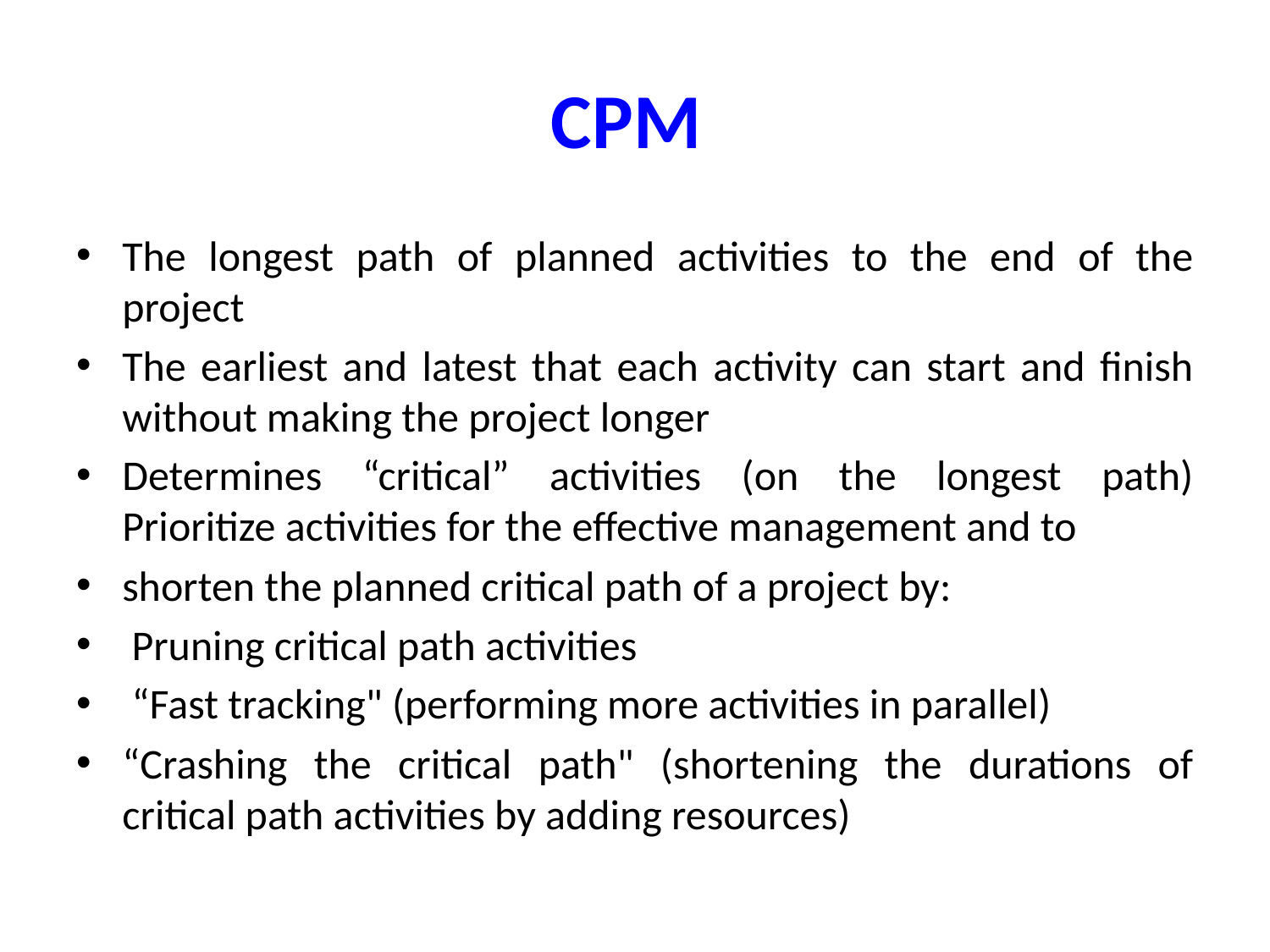

# CPM
The longest path of planned activities to the end of the project
The earliest and latest that each activity can start and finish without making the project longer
Determines “critical” activities (on the longest path)
Prioritize activities for the effective management and to
shorten the planned critical path of a project by:
 Pruning critical path activities
 “Fast tracking" (performing more activities in parallel)
“Crashing the critical path" (shortening the durations of critical path activities by adding resources)